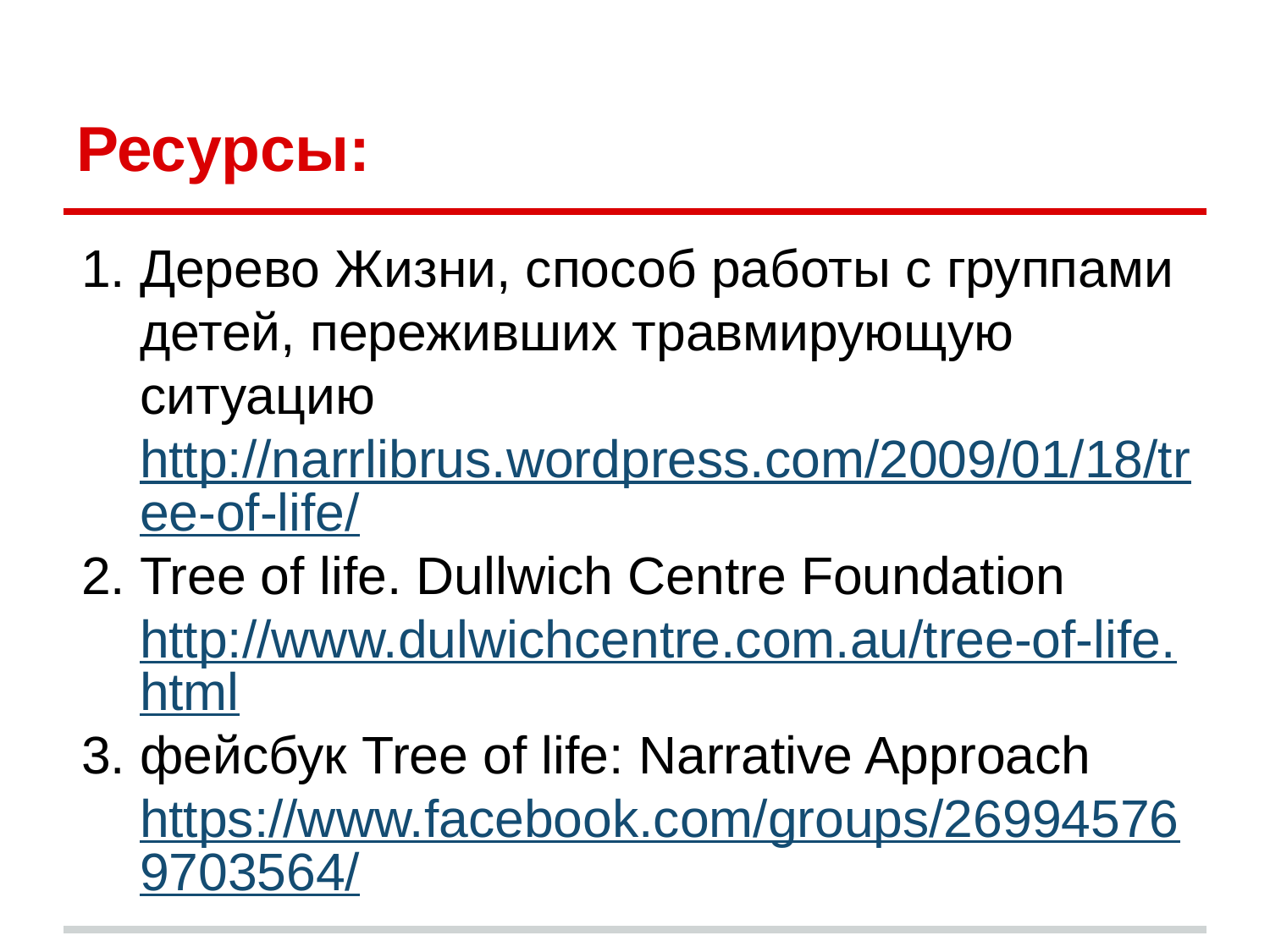

# Ресурсы:
Дерево Жизни, способ работы с группами детей, переживших травмирующую ситуацию http://narrlibrus.wordpress.com/2009/01/18/tree-of-life/
Tree of life. Dullwich Centre Foundation http://www.dulwichcentre.com.au/tree-of-life.html
фейсбук Tree of life: Narrative Approach https://www.facebook.com/groups/269945769703564/